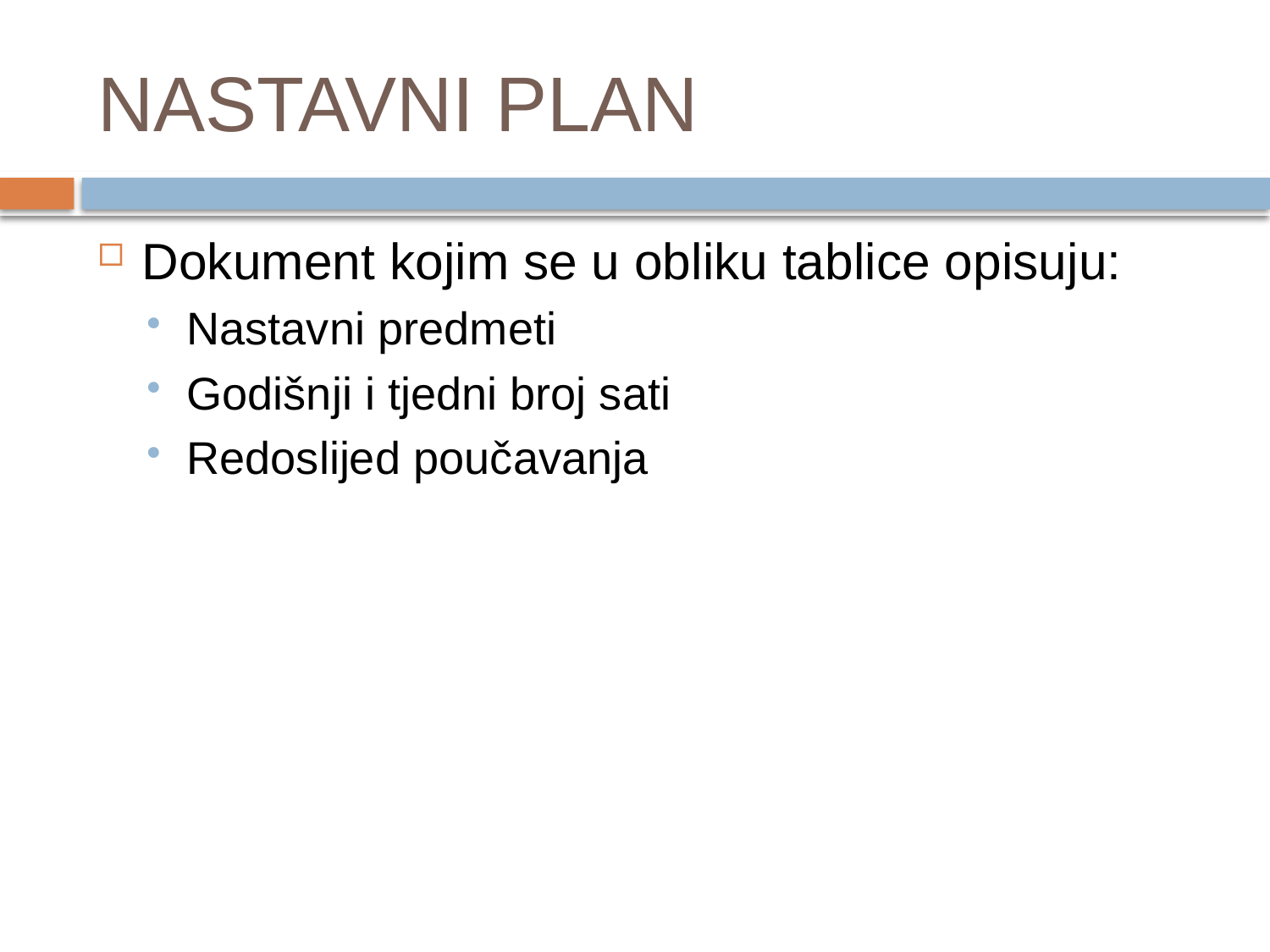

# NASTAVNI PLAN
Dokument kojim se u obliku tablice opisuju:
Nastavni predmeti
Godišnji i tjedni broj sati
Redoslijed poučavanja